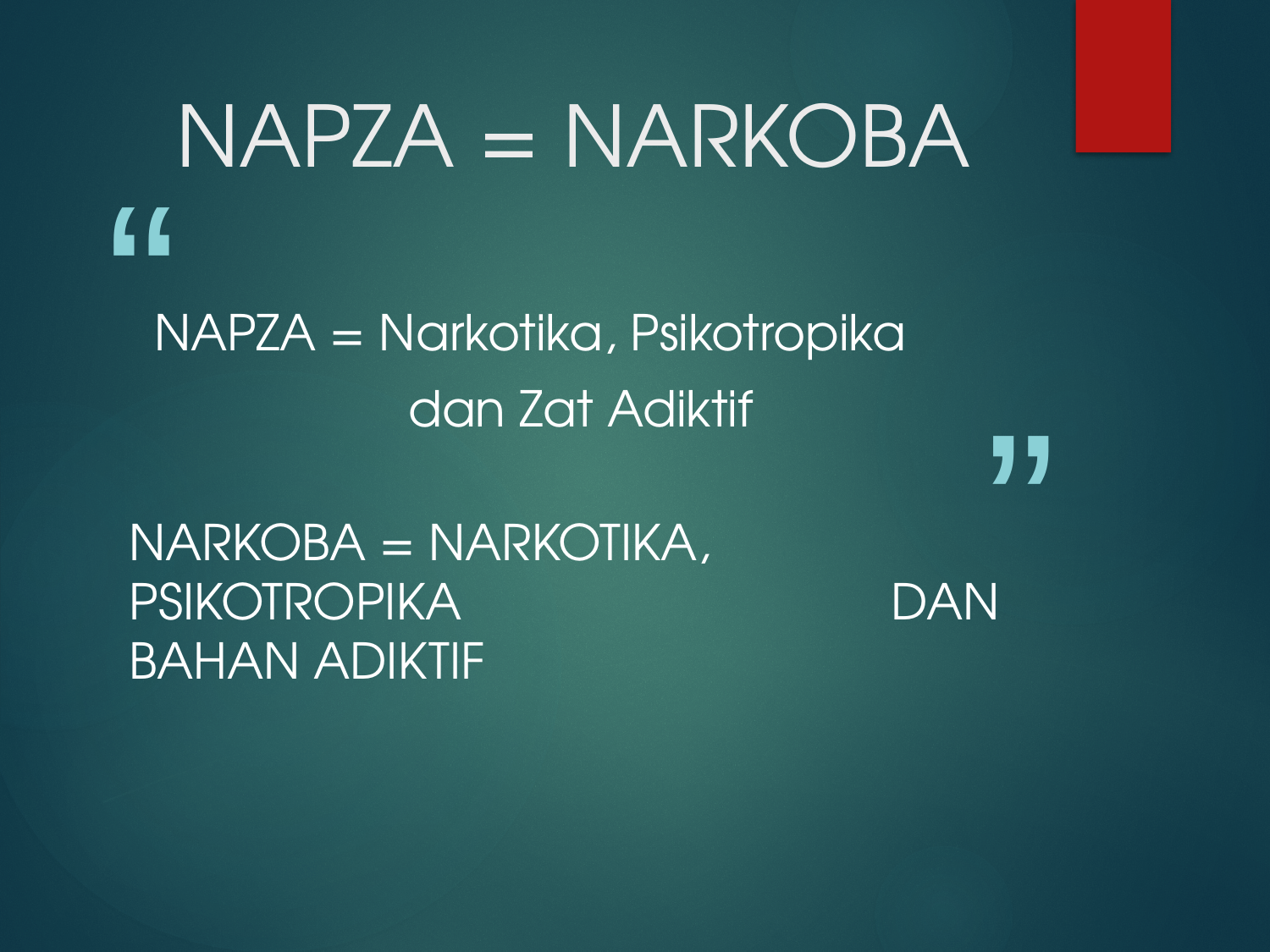

# NAPZA = NARKOBA
NAPZA = Narkotika, Psikotropika
dan Zat Adiktif
NARKOBA = Narkotika, Psikotropika 				dan Bahan Adiktif